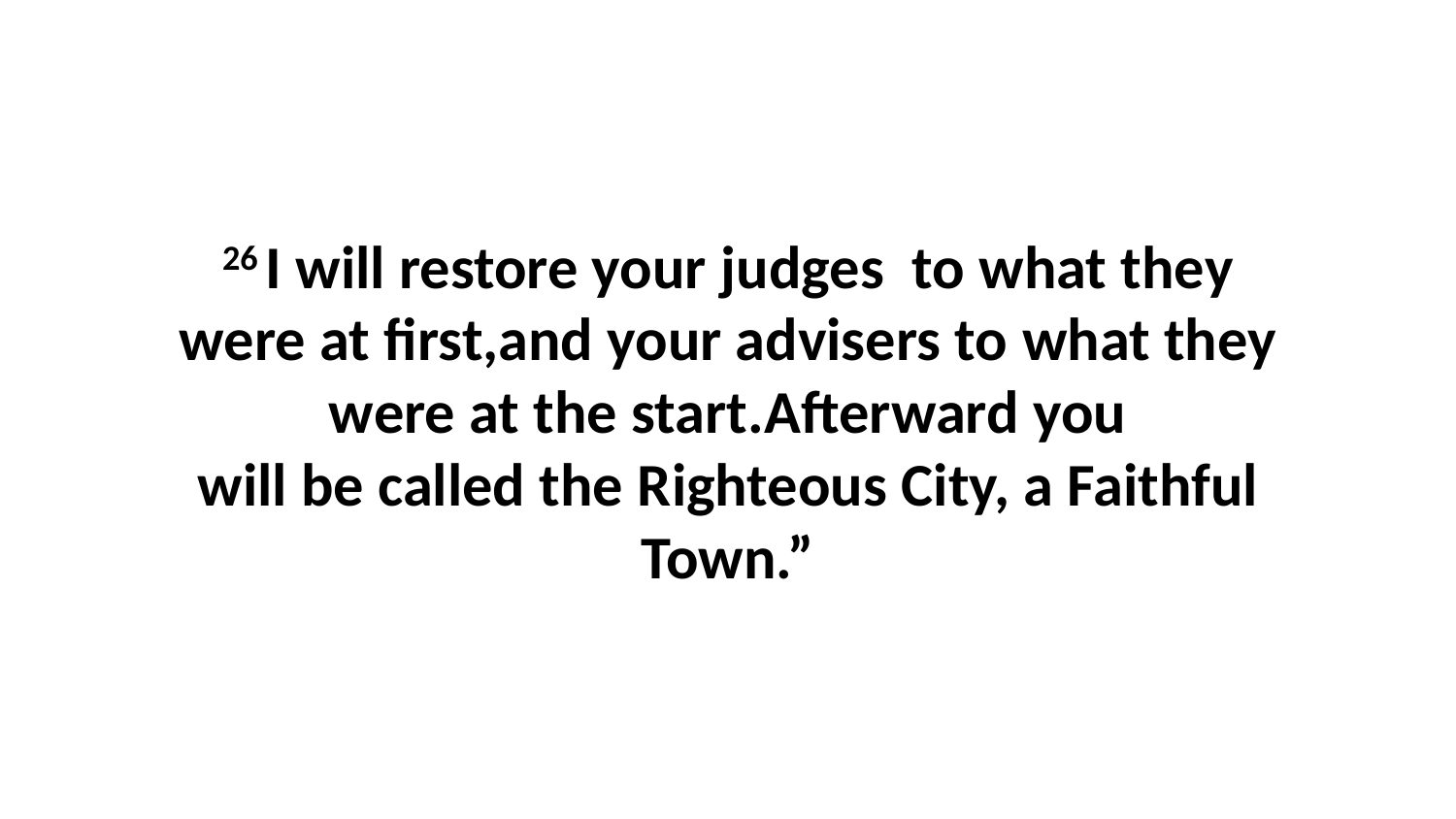

26 I will restore your judges  to what they were at first,and your advisers to what they were at the start.Afterward you will be called the Righteous City, a Faithful Town.”